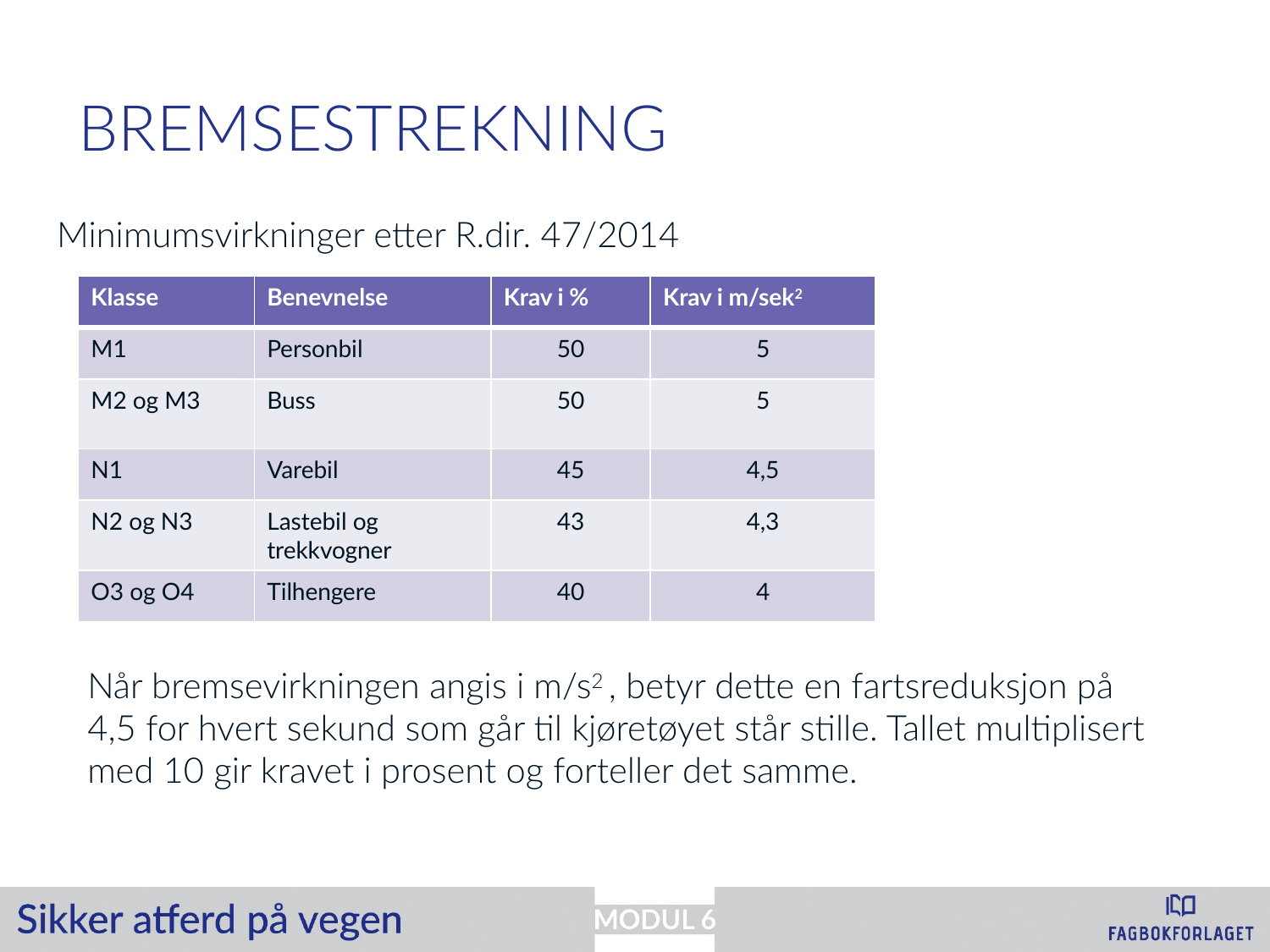

# Bremsestrekning
Minimumsvirkninger etter R.dir. 47/2014
| Klasse | Benevnelse | Krav i % | Krav i m/sek2 |
| --- | --- | --- | --- |
| M1 | Personbil | 50 | 5 |
| M2 og M3 | Buss | 50 | 5 |
| N1 | Varebil | 45 | 4,5 |
| N2 og N3 | Lastebil og trekkvogner | 43 | 4,3 |
| O3 og O4 | Tilhengere | 40 | 4 |
Når bremsevirkningen angis i m/s2 , betyr dette en fartsreduksjon på 4,5 for hvert sekund som går til kjøretøyet står stille. Tallet multiplisert med 10 gir kravet i prosent og forteller det samme.